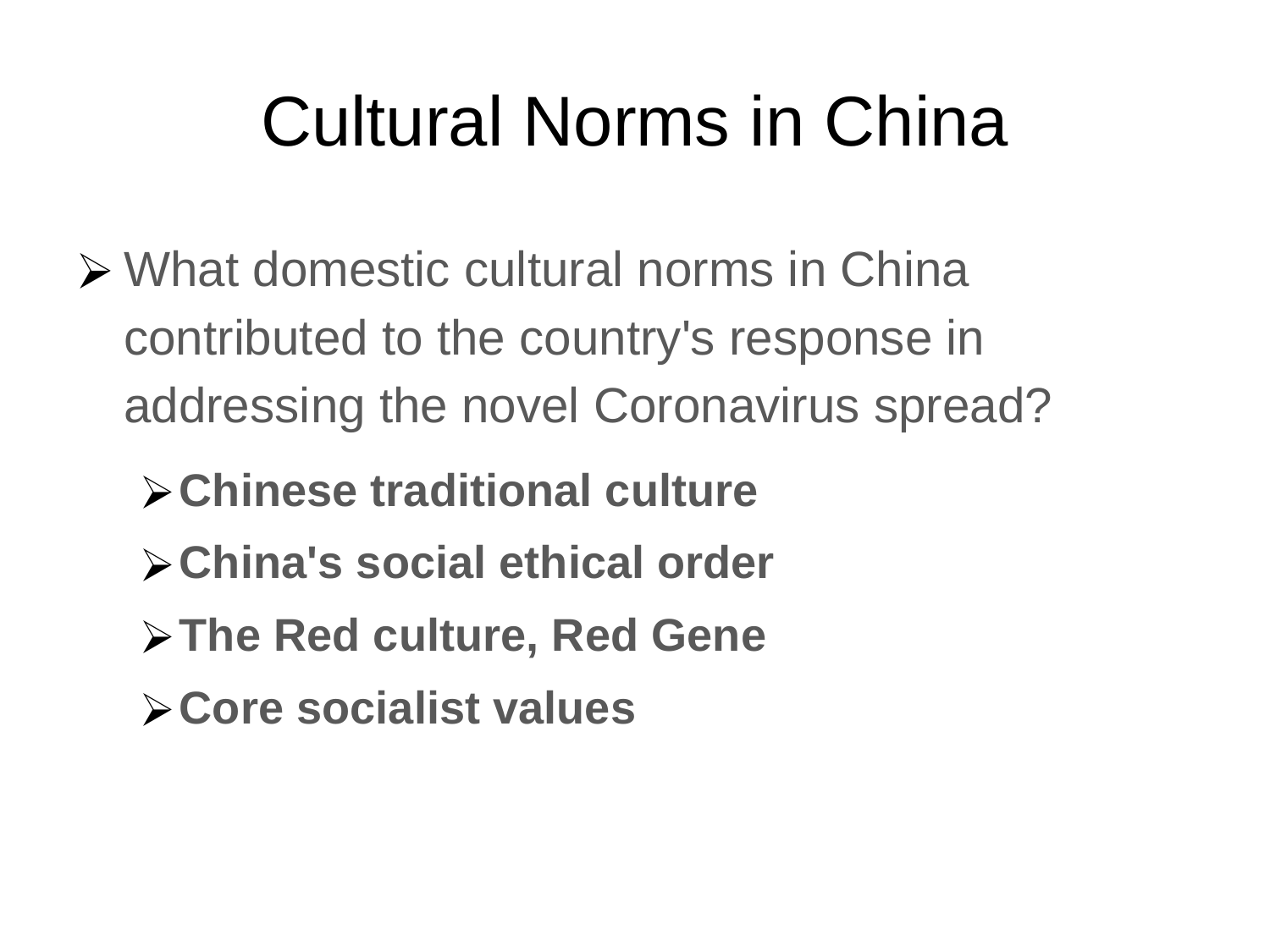

# Cultural Norms in China
What domestic cultural norms in China contributed to the country's response in addressing the novel Coronavirus spread?
Chinese traditional culture
China's social ethical order
The Red culture, Red Gene
Core socialist values